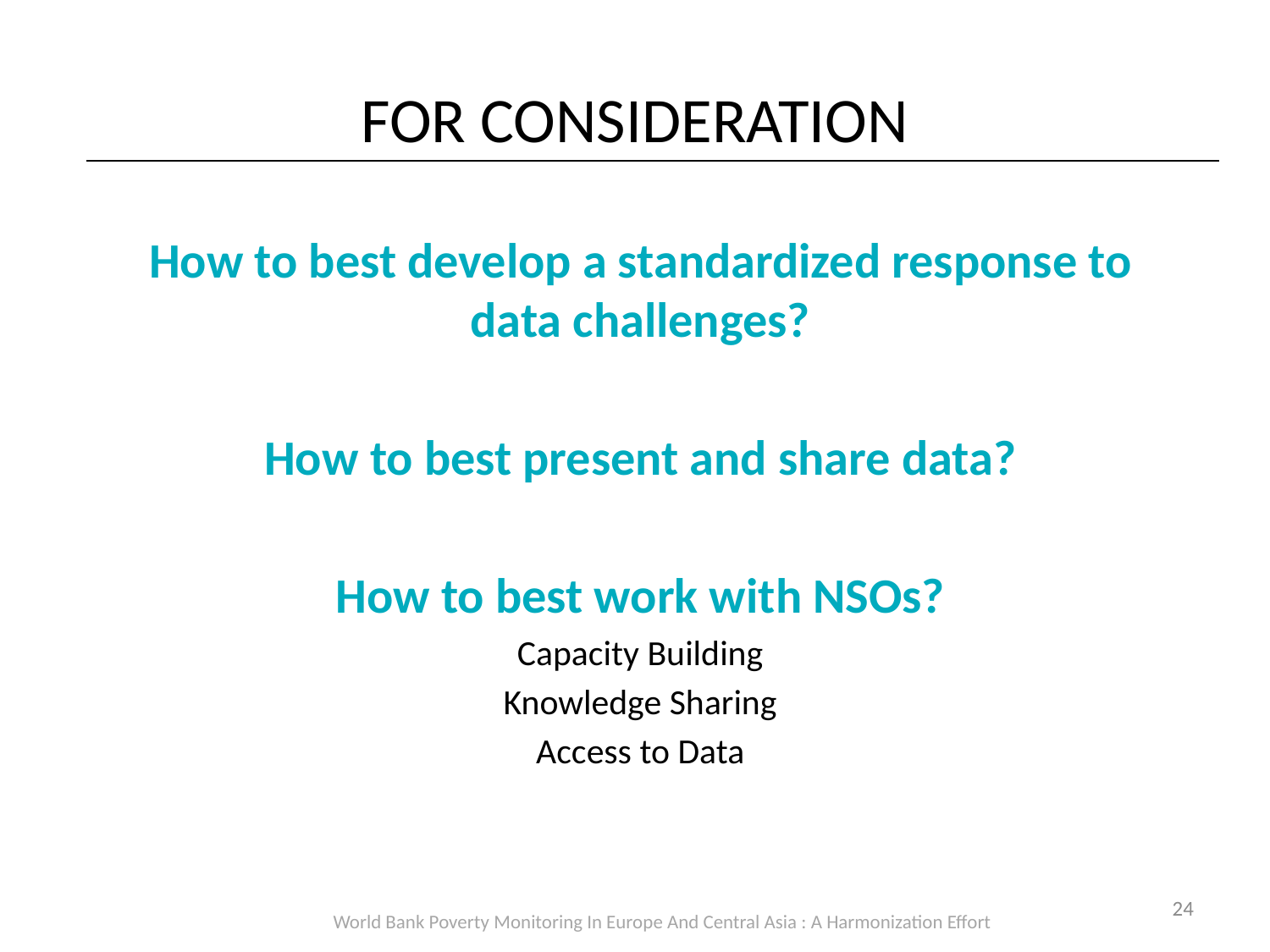

# FOR CONSIDERATION
How to best develop a standardized response to data challenges?

How to best present and share data?

How to best work with NSOs?
Capacity Building
Knowledge Sharing
Access to Data

24
World Bank Poverty Monitoring In Europe And Central Asia : A Harmonization Effort